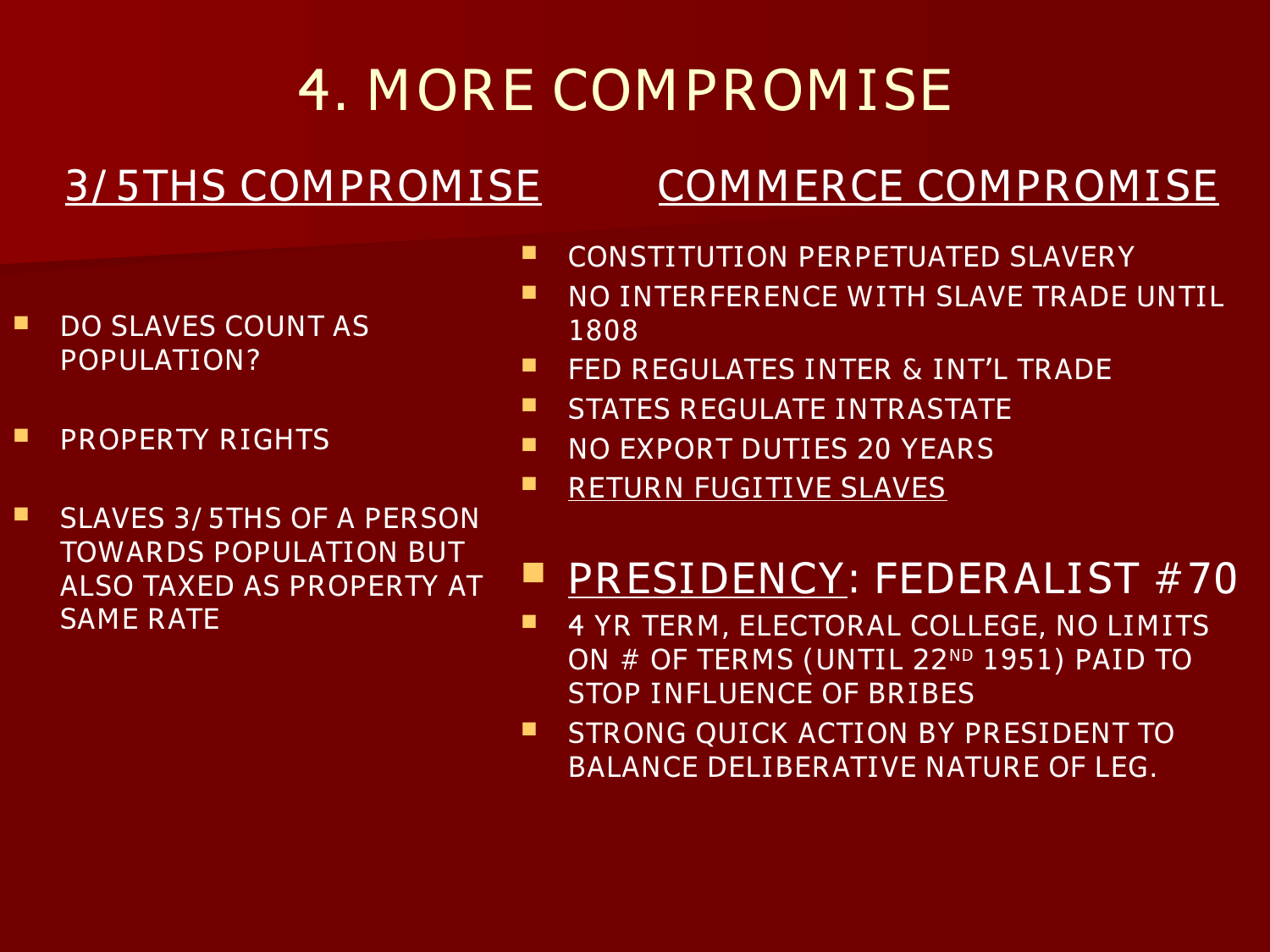

# 4. MORE COMPROMISE
3/5THS COMPROMISE
COMMERCE COMPROMISE
CONSTITUTION PERPETUATED SLAVERY
NO INTERFERENCE WITH SLAVE TRADE UNTIL 1808
FED REGULATES INTER & INT’L TRADE
STATES REGULATE INTRASTATE
NO EXPORT DUTIES 20 YEARS
RETURN FUGITIVE SLAVES

PRESIDENCY: FEDERALIST #70
4 YR TERM, ELECTORAL COLLEGE, NO LIMITS ON # OF TERMS (UNTIL 22ND 1951) PAID TO STOP INFLUENCE OF BRIBES
STRONG QUICK ACTION BY PRESIDENT TO BALANCE DELIBERATIVE NATURE OF LEG.

DO SLAVES COUNT AS POPULATION?

PROPERTY RIGHTS

SLAVES 3/5THS OF A PERSON TOWARDS POPULATION BUT ALSO TAXED AS PROPERTY AT SAME RATE